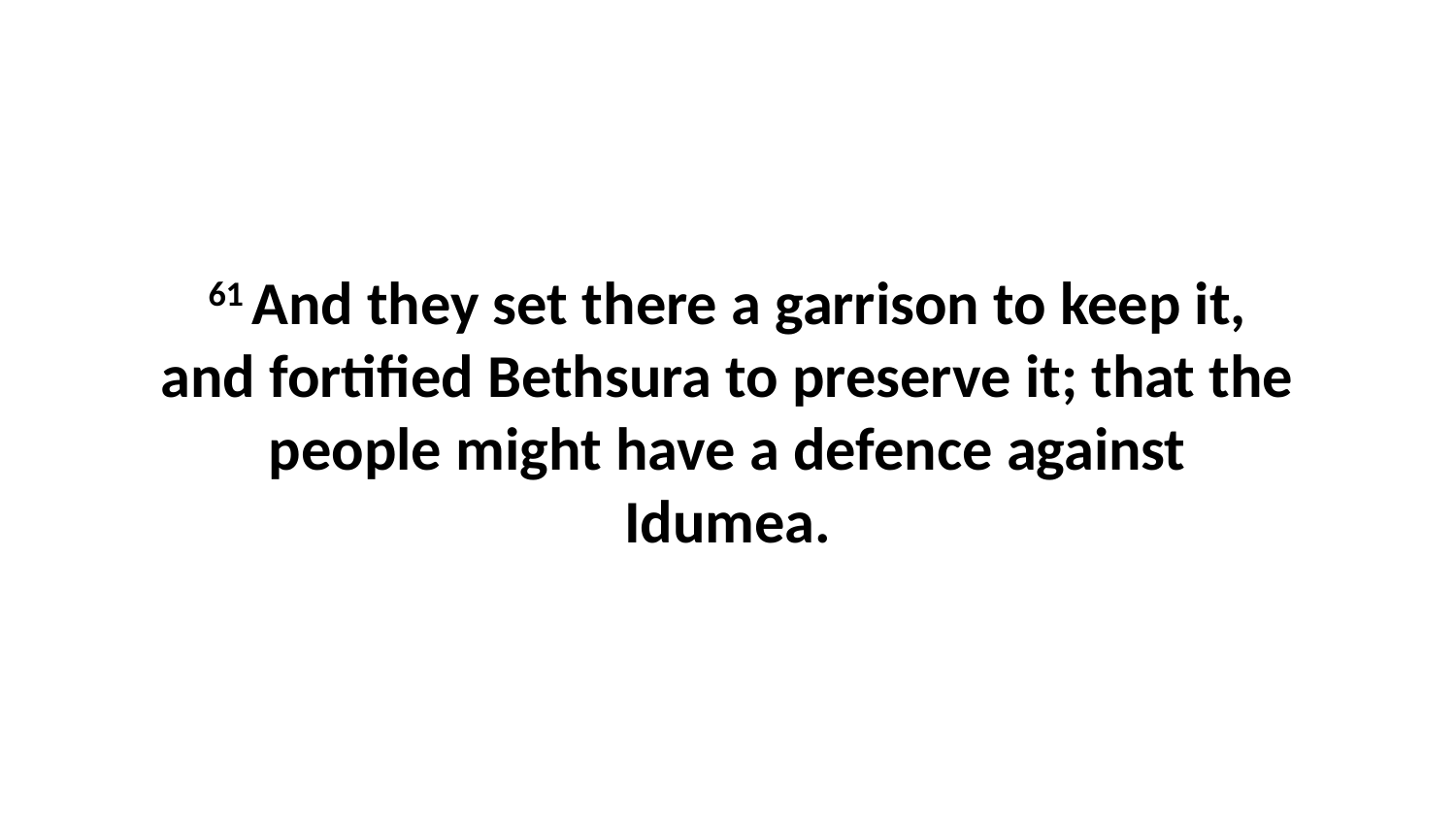

61 And they set there a garrison to keep it, and fortified Bethsura to preserve it; that the people might have a defence against Idumea.